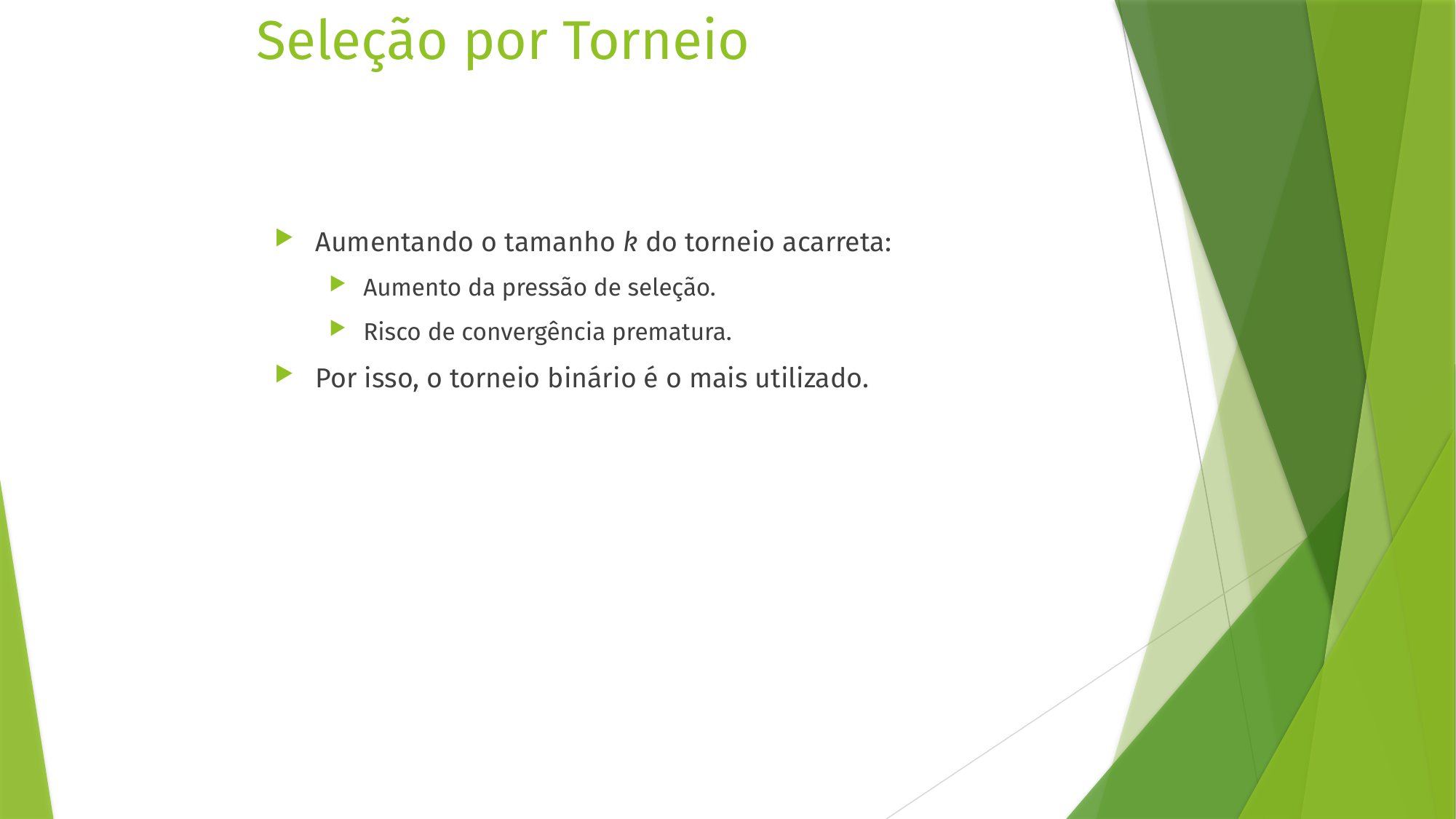

Seleção por Torneio
Aumentando o tamanho k do torneio acarreta:
Aumento da pressão de seleção.
Risco de convergência prematura.
Por isso, o torneio binário é o mais utilizado.